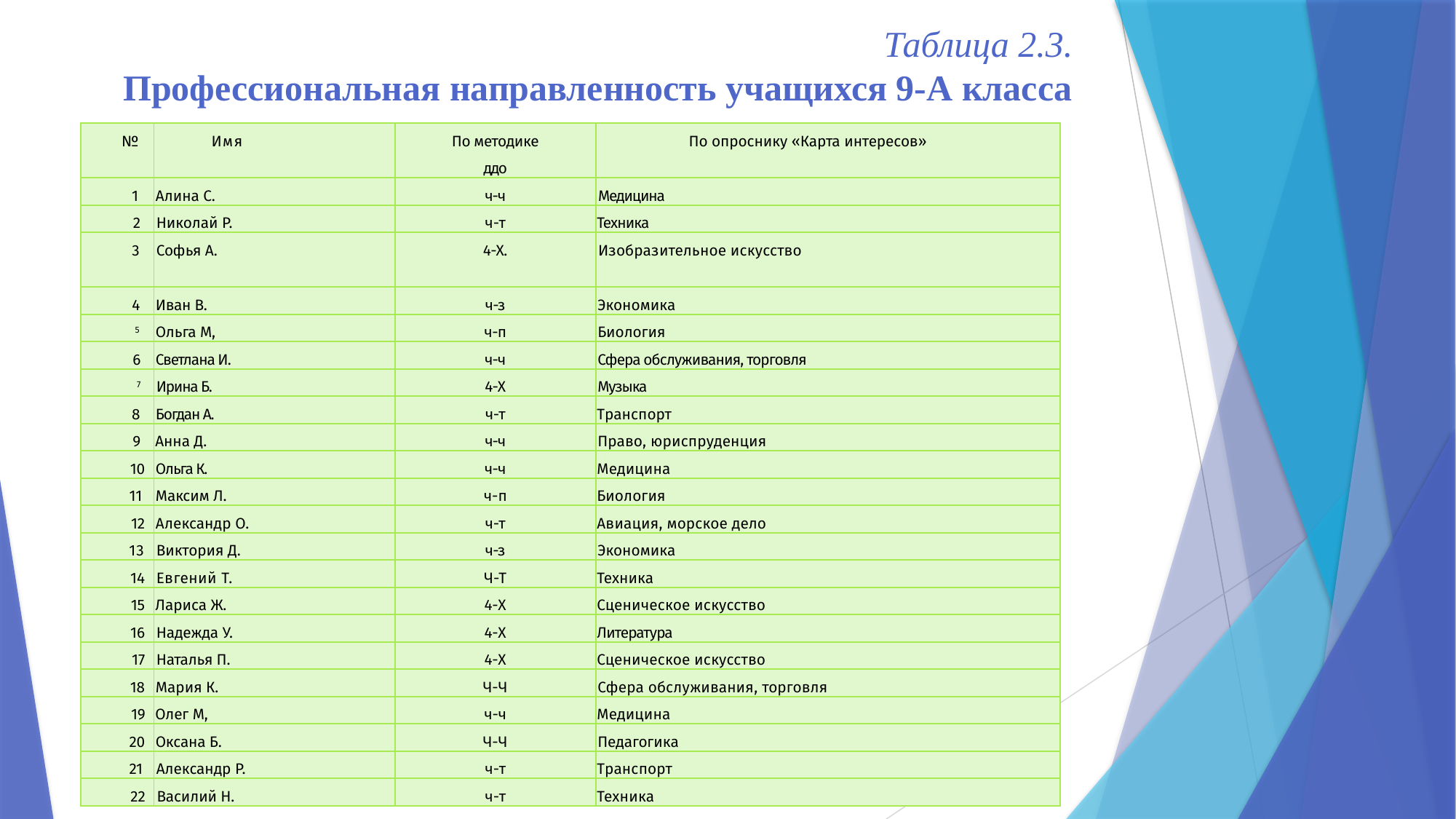

# Таблица 2.3. Профессиональная направленность учащихся 9-А класса
| № | Имя | По методике ддо | По опроснику «Карта интересов» |
| --- | --- | --- | --- |
| 1 | Алина С. | ч-ч | Медицина |
| 2 | Николай Р. | ч-т | Техника |
| 3 | Софья А. | 4-Х. | Изобразительное искусство |
| 4 | Иван В. | ч-з | Экономика |
| 5 | Ольга М, | ч-п | Биология |
| 6 | Светлана И. | ч-ч | Сфера обслуживания, торговля |
| 7 | Ирина Б. | 4-Х | Музыка |
| 8 | Богдан А. | ч-т | Транспорт |
| 9 | Анна Д. | ч-ч | Право, юриспруденция |
| 10 | Ольга К. | ч-ч | Медицина |
| 11 | Максим Л. | ч-п | Биология |
| 12 | Александр О. | ч-т | Авиация, морское дело |
| 13 | Виктория Д. | ч-з | Экономика |
| 14 | Евгений Т. | Ч-Т | Техника |
| 15 | Лариса Ж. | 4-Х | Сценическое искусство |
| 16 | Надежда У. | 4-Х | Литература |
| 17 | Наталья П. | 4-Х | Сценическое искусство |
| 18 | Мария К. | Ч-Ч | Сфера обслуживания, торговля |
| 19 | Олег М, | ч-ч | Медицина |
| 20 | Оксана Б. | Ч-Ч | Педагогика |
| 21 | Александр Р. | ч-т | Транспорт |
| 22 | Василий Н. | ч-т | Техника |